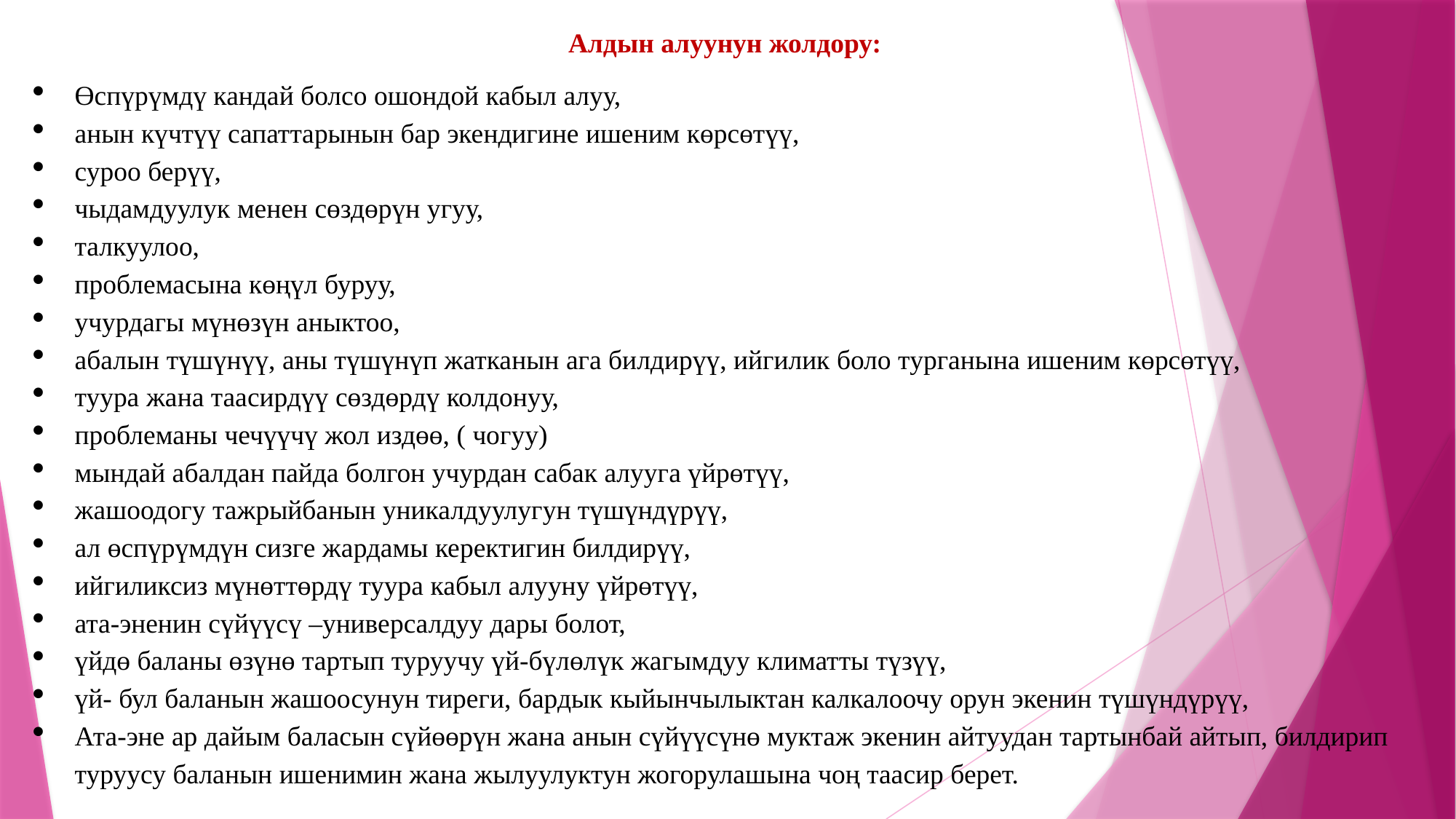

Алдын алуунун жолдору:
Өспүрүмдү кандай болсо ошондой кабыл алуу,
анын күчтүү сапаттарынын бар экендигине ишеним көрсөтүү,
суроо берүү,
чыдамдуулук менен сөздөрүн угуу,
талкуулоо,
проблемасына көңүл буруу,
учурдагы мүнөзүн аныктоо,
абалын түшүнүү, аны түшүнүп жатканын ага билдирүү, ийгилик боло турганына ишеним көрсөтүү,
туура жана таасирдүү сөздөрдү колдонуу,
проблеманы чечүүчү жол издөө, ( чогуу)
мындай абалдан пайда болгон учурдан сабак алууга үйрөтүү,
жашоодогу тажрыйбанын уникалдуулугун түшүндүрүү,
ал өспүрүмдүн сизге жардамы керектигин билдирүү,
ийгиликсиз мүнөттөрдү туура кабыл алууну үйрөтүү,
ата-эненин сүйүүсү –универсалдуу дары болот,
үйдө баланы өзүнө тартып туруучу үй-бүлөлүк жагымдуу климатты түзүү,
үй- бул баланын жашоосунун тиреги, бардык кыйынчылыктан калкалоочу орун экенин түшүндүрүү,
Ата-эне ар дайым баласын сүйөөрүн жана анын сүйүүсүнө муктаж экенин айтуудан тартынбай айтып, билдирип туруусу баланын ишенимин жана жылуулуктун жогорулашына чоң таасир берет.